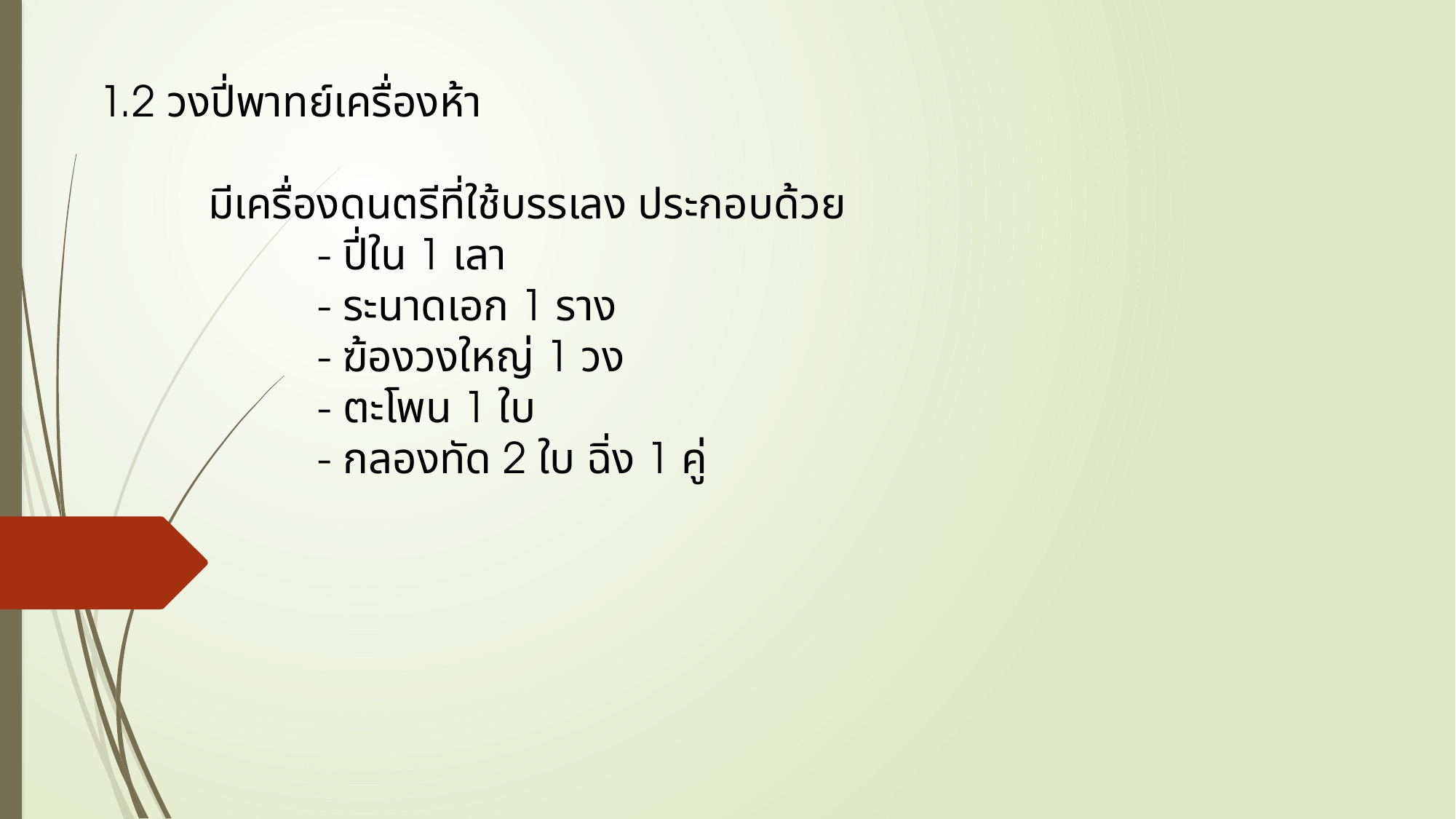

1.2 วงปี่พาทย์เครื่องห้า

	มีเครื่องดนตรีที่ใช้บรรเลง ประกอบด้วย
		- ปี่ใน 1 เลา
		- ระนาดเอก 1 ราง
		- ฆ้องวงใหญ่ 1 วง
		- ตะโพน 1 ใบ
		- กลองทัด 2 ใบ ฉิ่ง 1 คู่